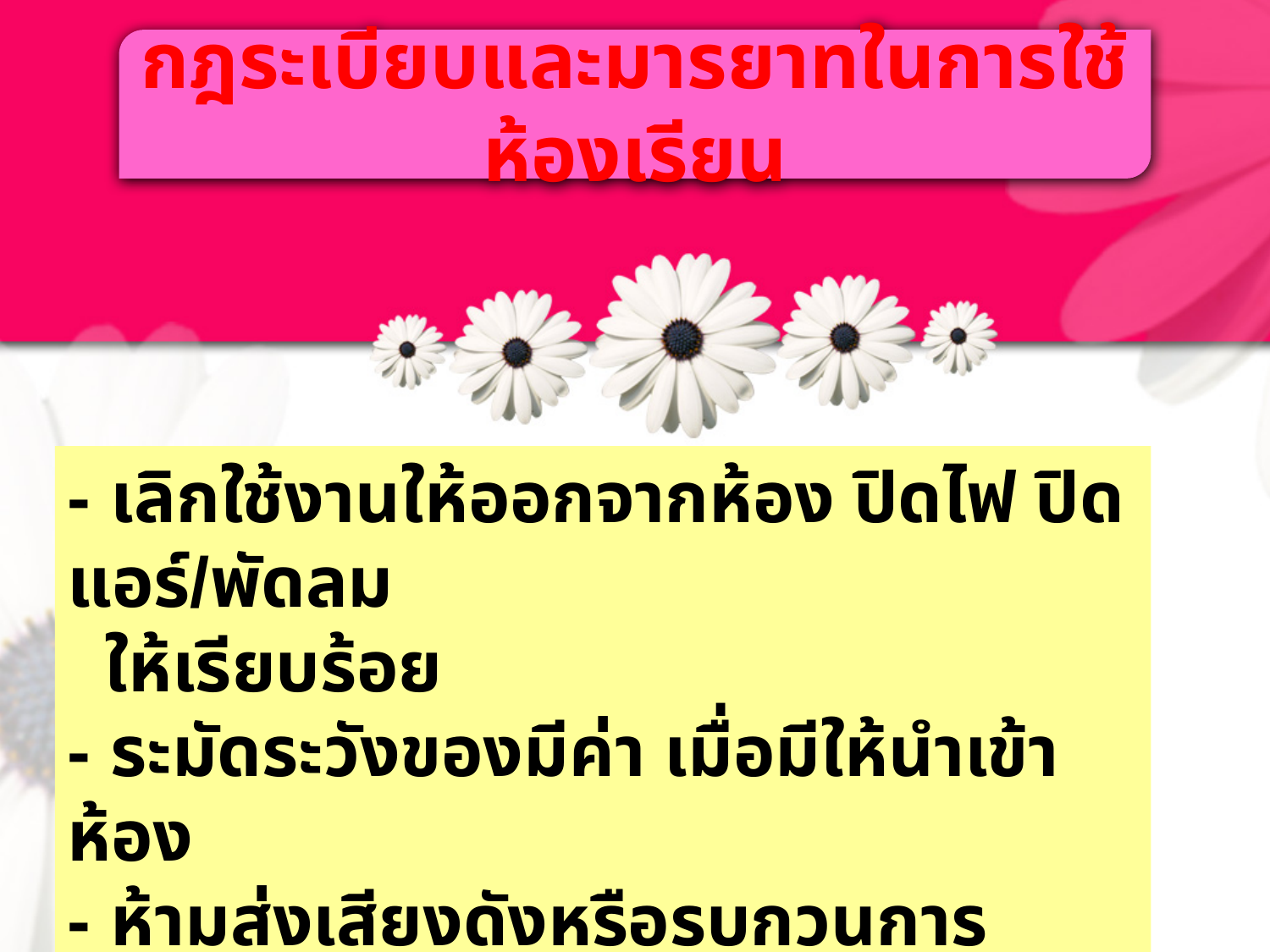

กฎระเบียบและมารยาทในการใช้ห้องเรียน
- เลิกใช้งานให้ออกจากห้อง ปิดไฟ ปิดแอร์/พัดลม
  ให้เรียบร้อย
- ระมัดระวังของมีค่า เมื่อมีให้นำเข้าห้อง
- ห้ามส่งเสียงดังหรือรบกวนการทำงานของผู้อื่น
- ช่วยกันรักษาความสะอาดของห้องเรียน